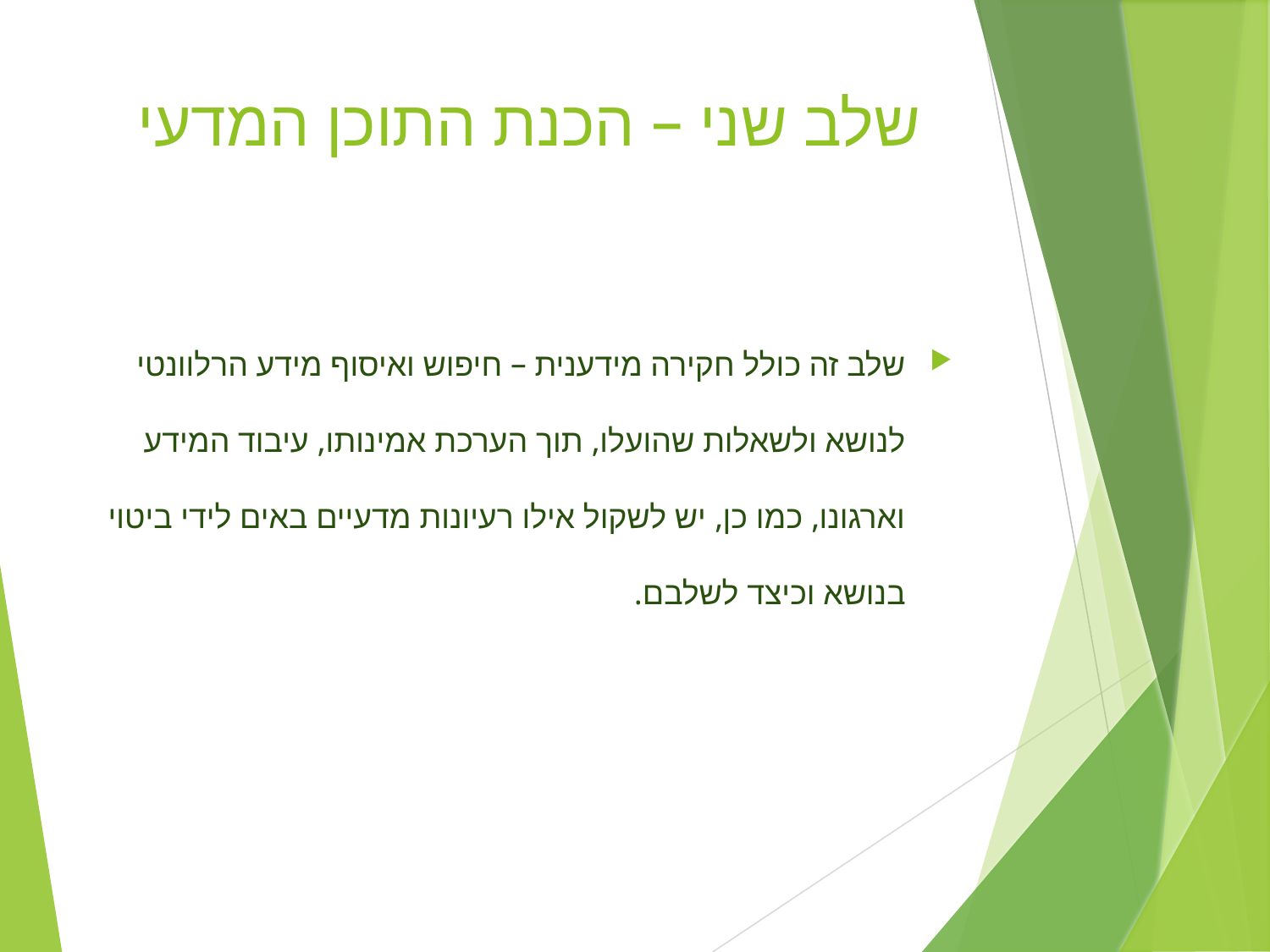

# שלב שני – הכנת התוכן המדעי
שלב זה כולל חקירה מידענית – חיפוש ואיסוף מידע הרלוונטי לנושא ולשאלות שהועלו, תוך הערכת אמינותו, עיבוד המידע וארגונו, כמו כן, יש לשקול אילו רעיונות מדעיים באים לידי ביטוי בנושא וכיצד לשלבם.